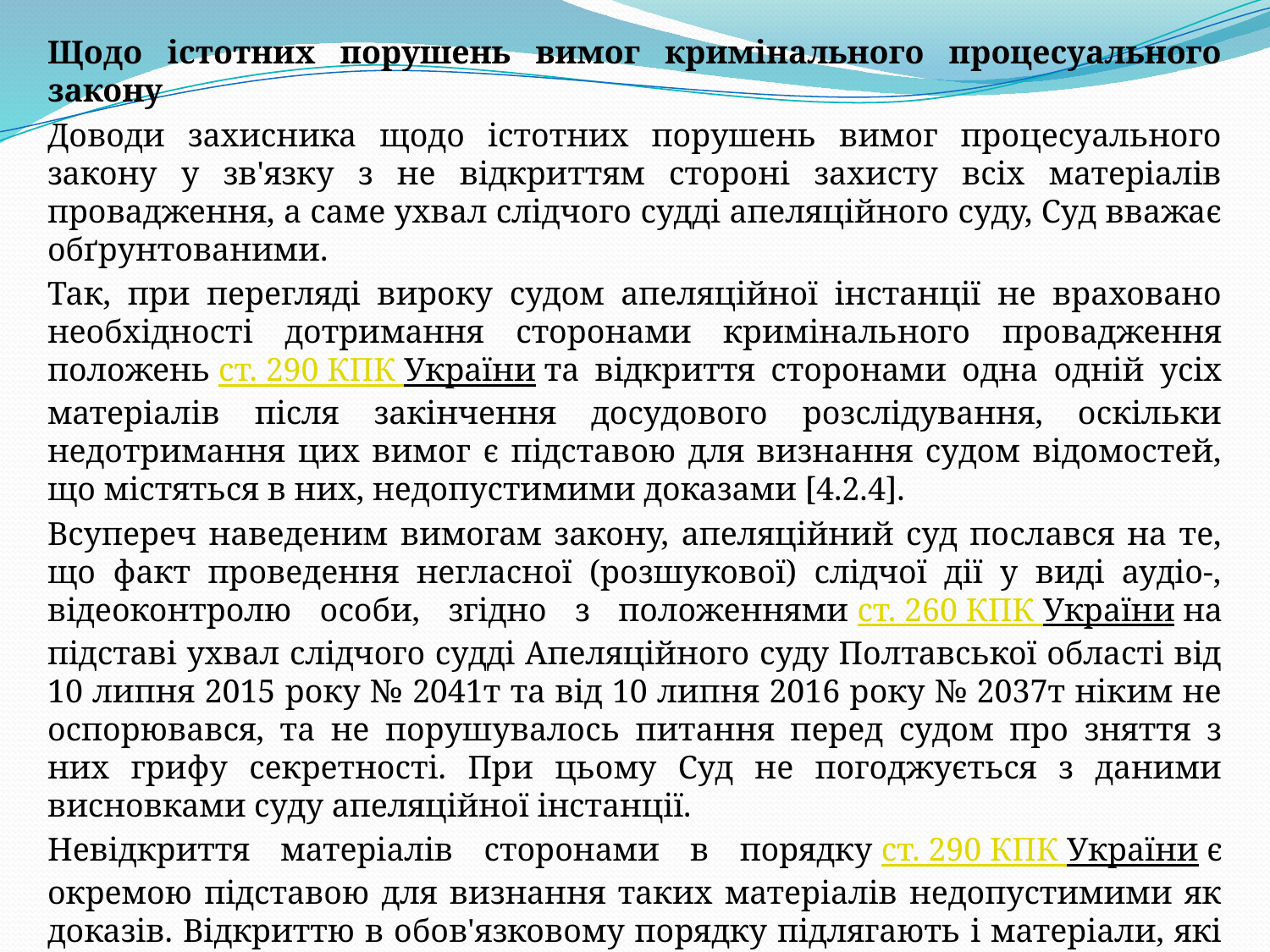

Щодо істотних порушень вимог кримінального процесуального закону
Доводи захисника щодо істотних порушень вимог процесуального закону у зв'язку з не відкриттям стороні захисту всіх матеріалів провадження, а саме ухвал слідчого судді апеляційного суду, Суд вважає обґрунтованими.
Так, при перегляді вироку судом апеляційної інстанції не враховано необхідності дотримання сторонами кримінального провадження положень ст. 290 КПК України та відкриття сторонами одна одній усіх матеріалів після закінчення досудового розслідування, оскільки недотримання цих вимог є підставою для визнання судом відомостей, що містяться в них, недопустимими доказами [4.2.4].
Всупереч наведеним вимогам закону, апеляційний суд послався на те, що факт проведення негласної (розшукової) слідчої дії у виді аудіо-, відеоконтролю особи, згідно з положеннями ст. 260 КПК України на підставі ухвал слідчого судді Апеляційного суду Полтавської області від 10 липня 2015 року № 2041т та від 10 липня 2016 року № 2037т ніким не оспорювався, та не порушувалось питання перед судом про зняття з них грифу секретності. При цьому Суд не погоджується з даними висновками суду апеляційної інстанції.
Невідкриття матеріалів сторонами в порядку ст. 290 КПК України є окремою підставою для визнання таких матеріалів недопустимими як доказів. Відкриттю в обов'язковому порядку підлягають і матеріали, які є правовою підставою проведення таких дій, що забезпечить можливість перевірки стороною захисту та судом допустимості результатів таких дій як доказів.